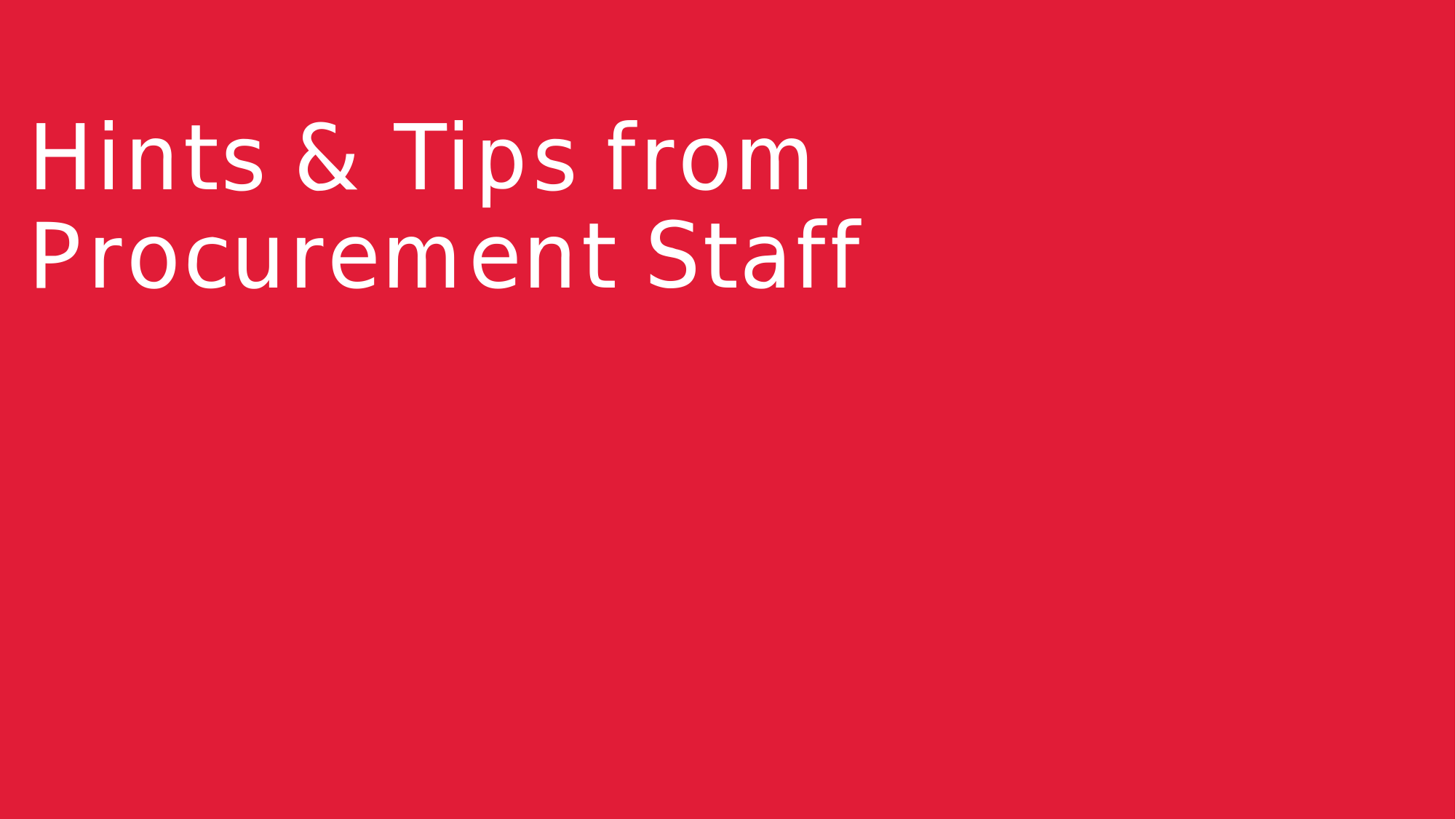

# Hints & Tips from Procurement Staff